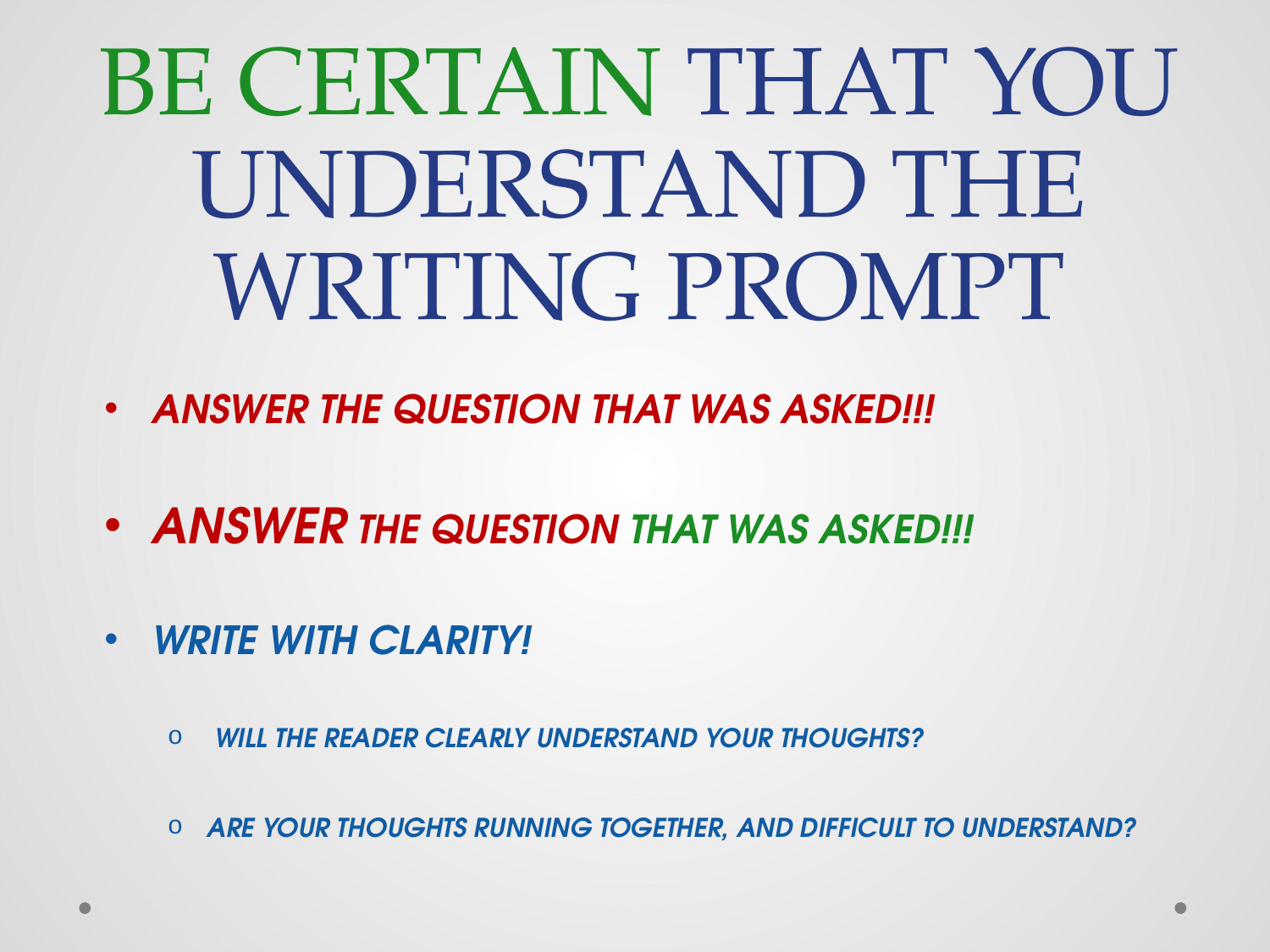

# BE CERTAIN THAT YOU UNDERSTAND THE WRITING PROMPT
ANSWER THE QUESTION THAT WAS ASKED!!!

ANSWER THE QUESTION THAT WAS ASKED!!!

WRITE WITH CLARITY!

 WILL THE READER CLEARLY UNDERSTAND YOUR THOUGHTS?

ARE YOUR THOUGHTS RUNNING TOGETHER, AND DIFFICULT TO UNDERSTAND?